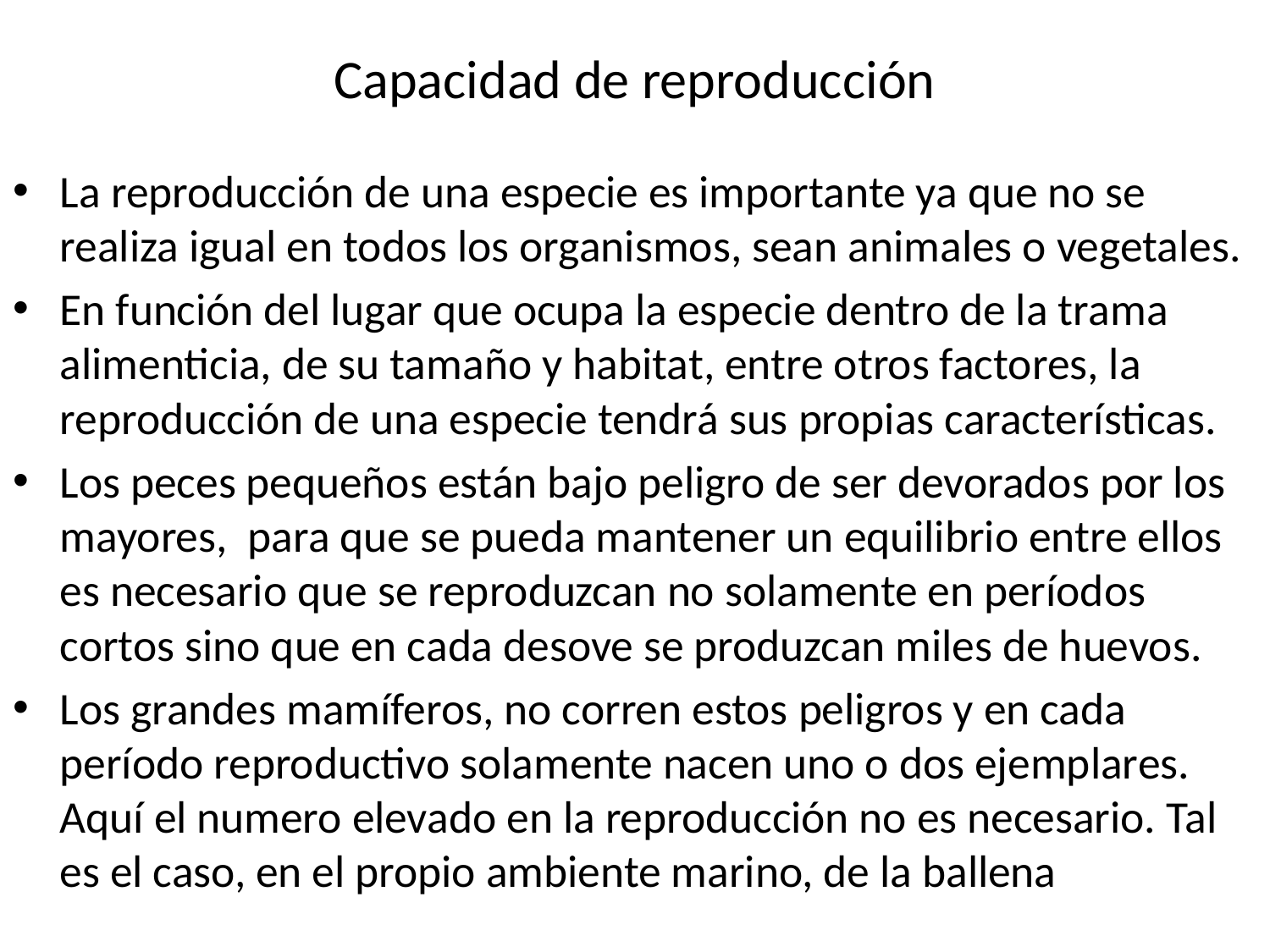

# Capacidad de reproducción
La reproducción de una especie es importante ya que no se realiza igual en todos los organismos, sean animales o vegetales.
En función del lugar que ocupa la especie dentro de la trama alimenticia, de su tamaño y habitat, entre otros factores, la reproducción de una especie tendrá sus propias características.
Los peces pequeños están bajo peligro de ser devorados por los mayores,  para que se pueda mantener un equilibrio entre ellos es necesario que se reproduzcan no solamente en períodos cortos sino que en cada desove se produzcan miles de huevos.
Los grandes mamíferos, no corren estos peligros y en cada período reproductivo solamente nacen uno o dos ejemplares. Aquí el numero elevado en la reproducción no es necesario. Tal es el caso, en el propio ambiente marino, de la ballena